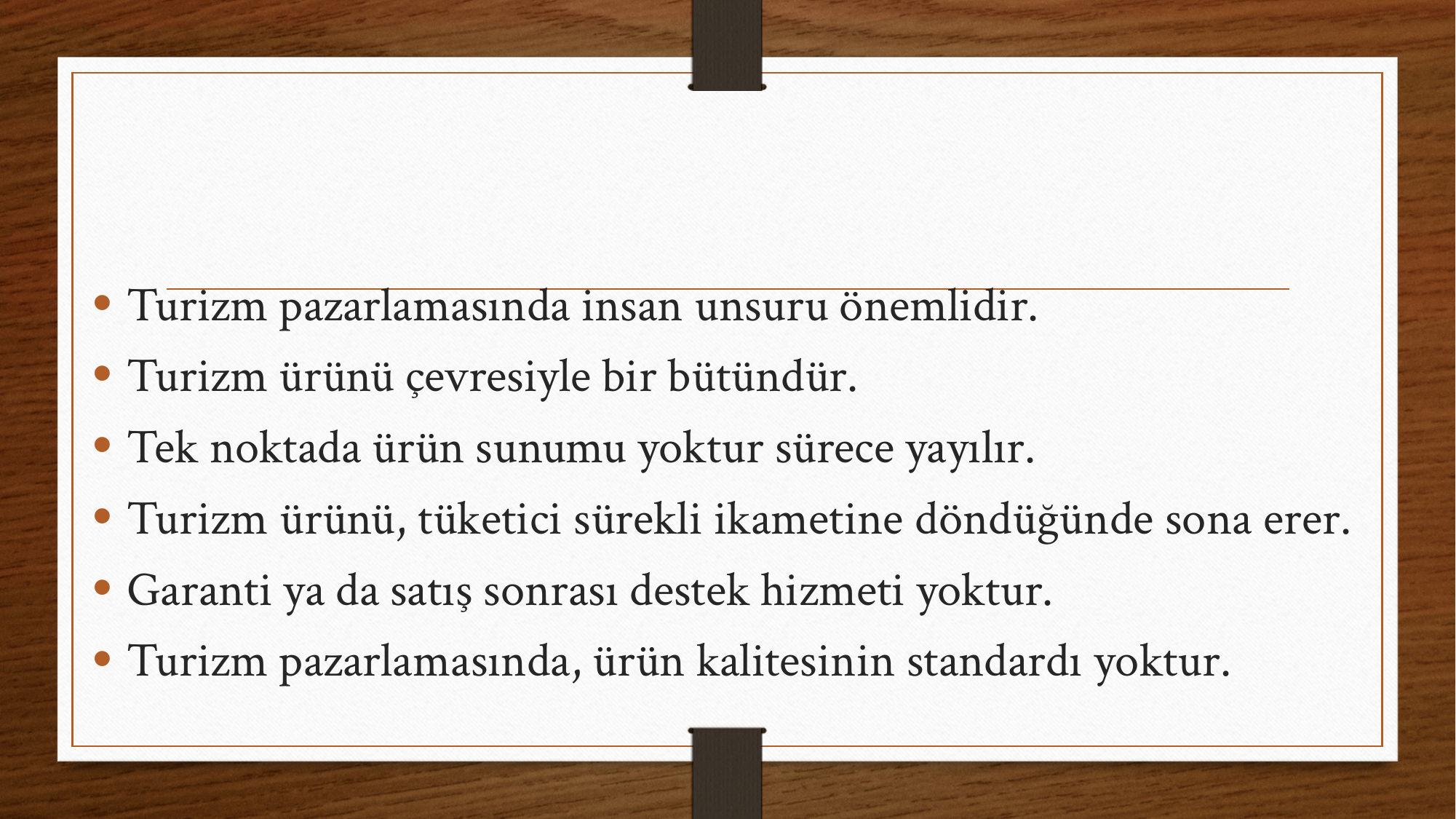

#
Turizm pazarlamasında insan unsuru önemlidir.
Turizm ürünü çevresiyle bir bütündür.
Tek noktada ürün sunumu yoktur sürece yayılır.
Turizm ürünü, tüketici sürekli ikametine döndüğünde sona erer.
Garanti ya da satış sonrası destek hizmeti yoktur.
Turizm pazarlamasında, ürün kalitesinin standardı yoktur.